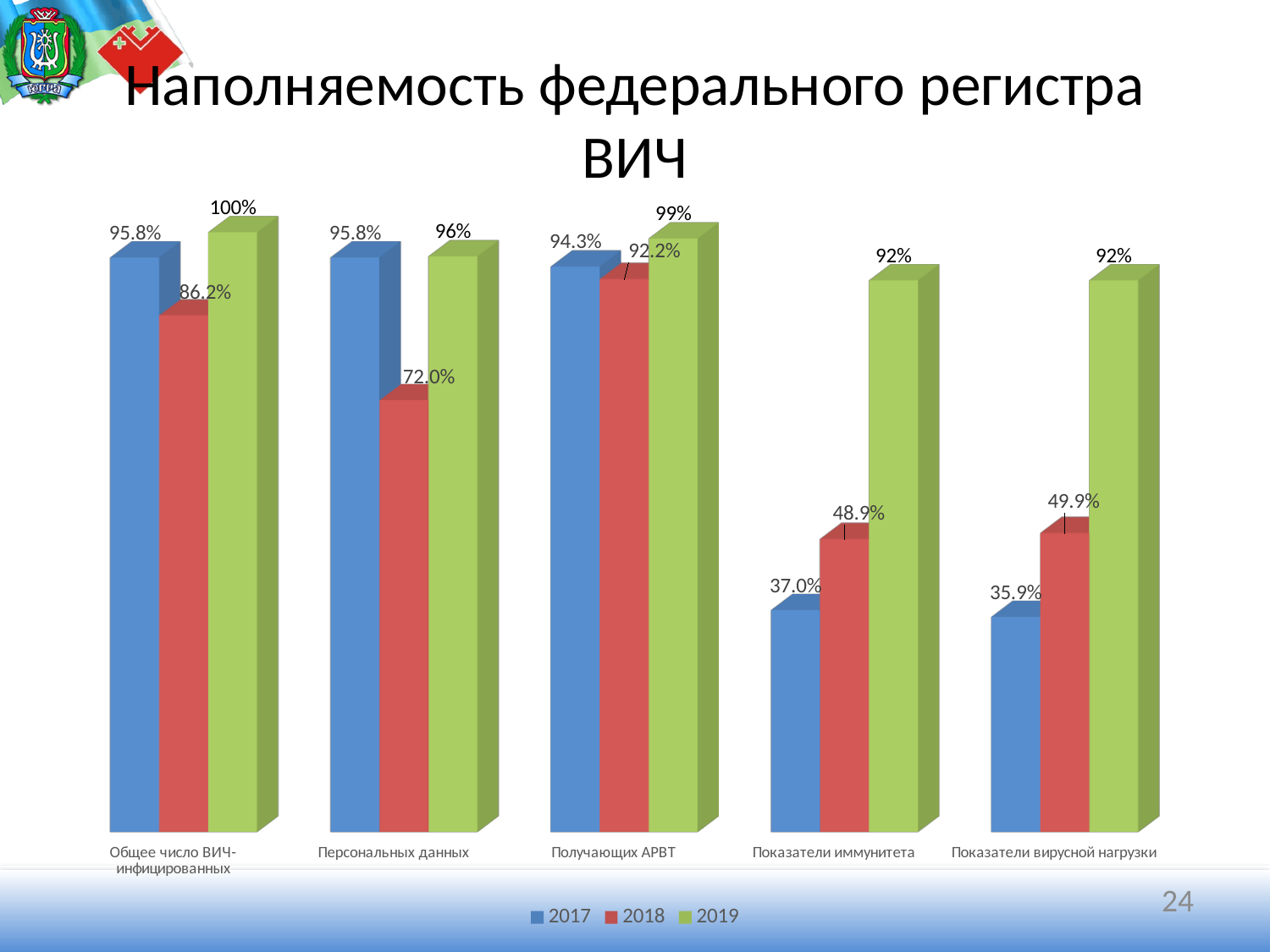

# Наполняемость федерального регистра ВИЧ

[unsupported chart]

24